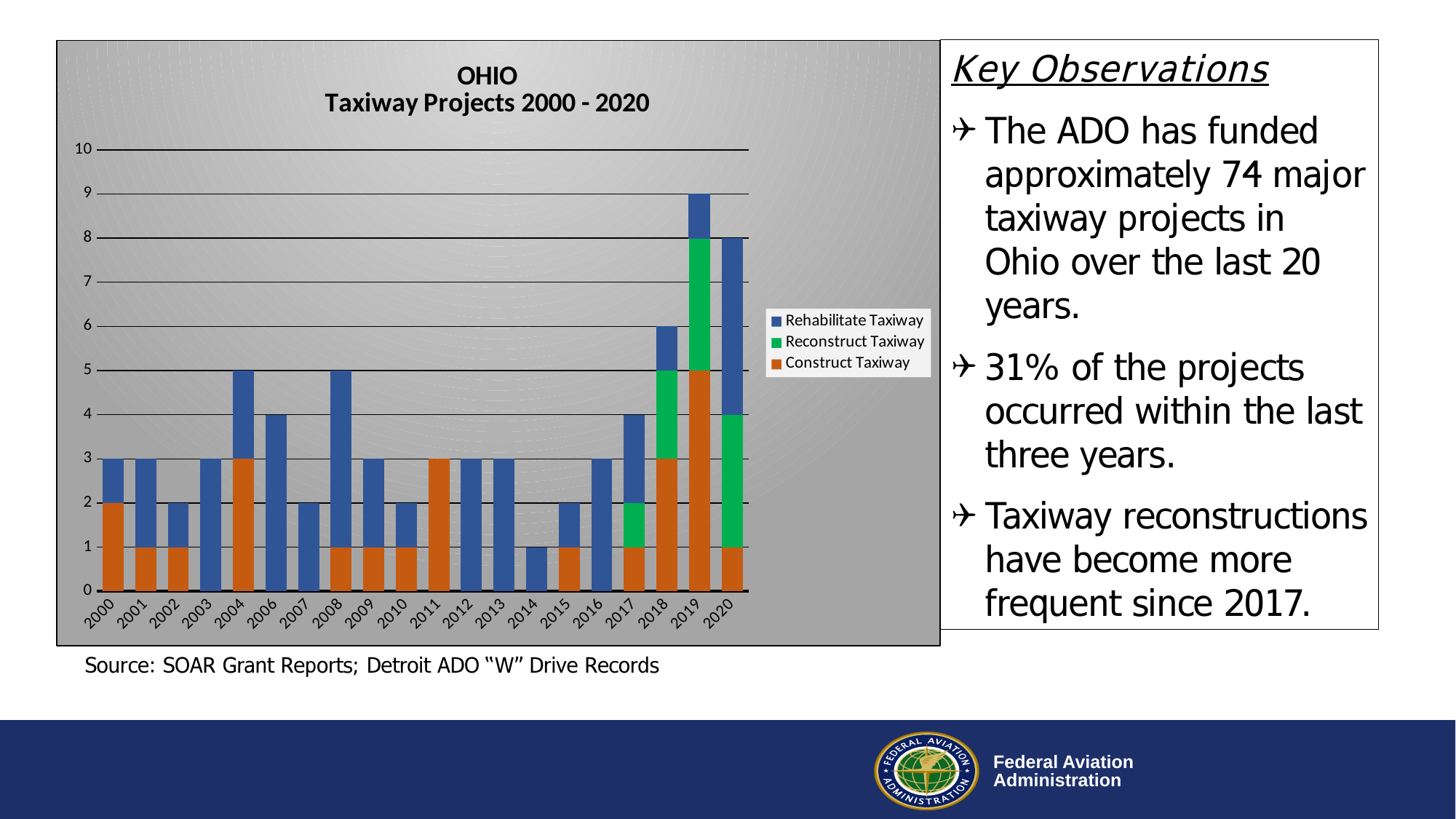

### Chart: OHIO
Taxiway Projects 2000 - 2020

| Category | Construct Taxiway | Reconstruct Taxiway | Rehabilitate Taxiway |
|---|---|---|---|
| 2000 | 2.0 | None | 1.0 |
| 2001 | 1.0 | None | 2.0 |
| 2002 | 1.0 | None | 1.0 |
| 2003 | None | None | 3.0 |
| 2004 | 3.0 | None | 2.0 |
| 2006 | None | None | 4.0 |
| 2007 | None | None | 2.0 |
| 2008 | 1.0 | None | 4.0 |
| 2009 | 1.0 | None | 2.0 |
| 2010 | 1.0 | None | 1.0 |
| 2011 | 3.0 | None | None |
| 2012 | None | None | 3.0 |
| 2013 | None | None | 3.0 |
| 2014 | None | None | 1.0 |
| 2015 | 1.0 | None | 1.0 |
| 2016 | None | None | 3.0 |
| 2017 | 1.0 | 1.0 | 2.0 |
| 2018 | 3.0 | 2.0 | 1.0 |
| 2019 | 5.0 | 3.0 | 1.0 |
| 2020 | 1.0 | 3.0 | 4.0 |
Key Observations
The ADO has funded approximately 74 major taxiway projects in Ohio over the last 20 years.
31% of the projects occurred within the last three years.
Taxiway reconstructions have become more frequent since 2017.
Source: SOAR Grant Reports; Detroit ADO “W” Drive Records